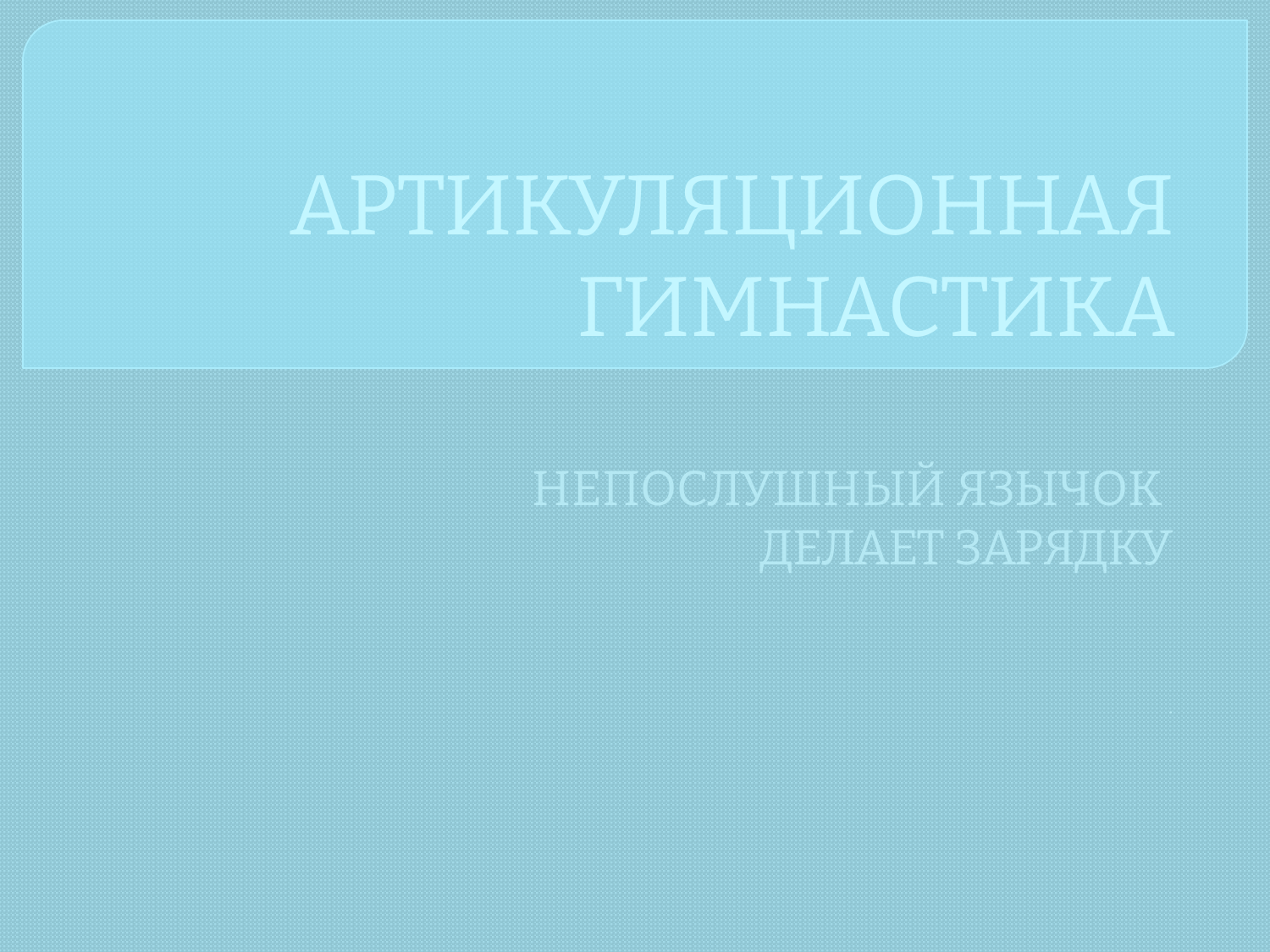

# АРТИКУЛЯЦИОННАЯ ГИМНАСТИКА

НЕПОСЛУШНЫЙ ЯЗЫЧОК
ДЕЛАЕТ ЗАРЯДКУ

.